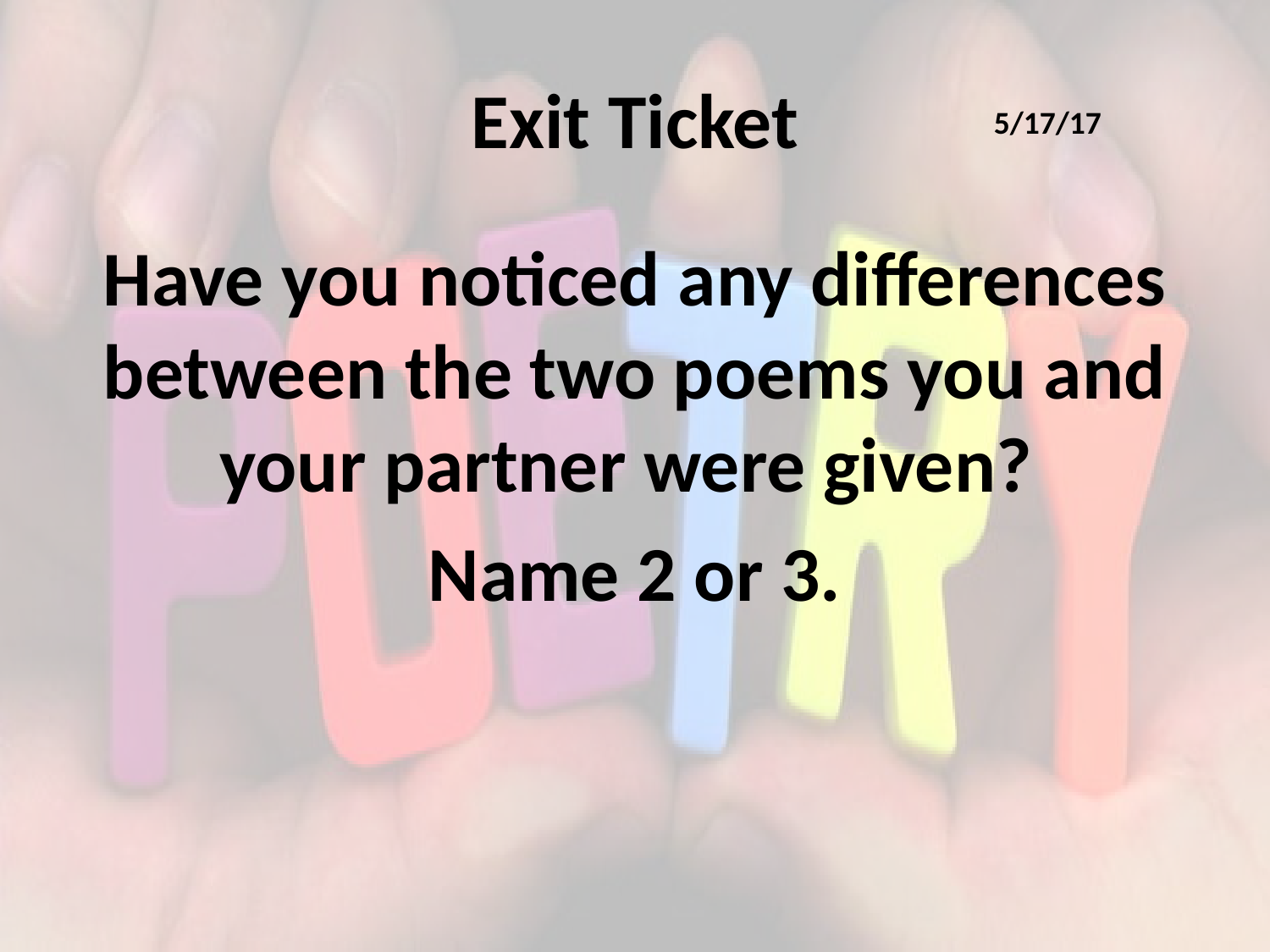

# Exit Ticket
5/17/17
Have you noticed any differences between the two poems you and your partner were given?
Name 2 or 3.